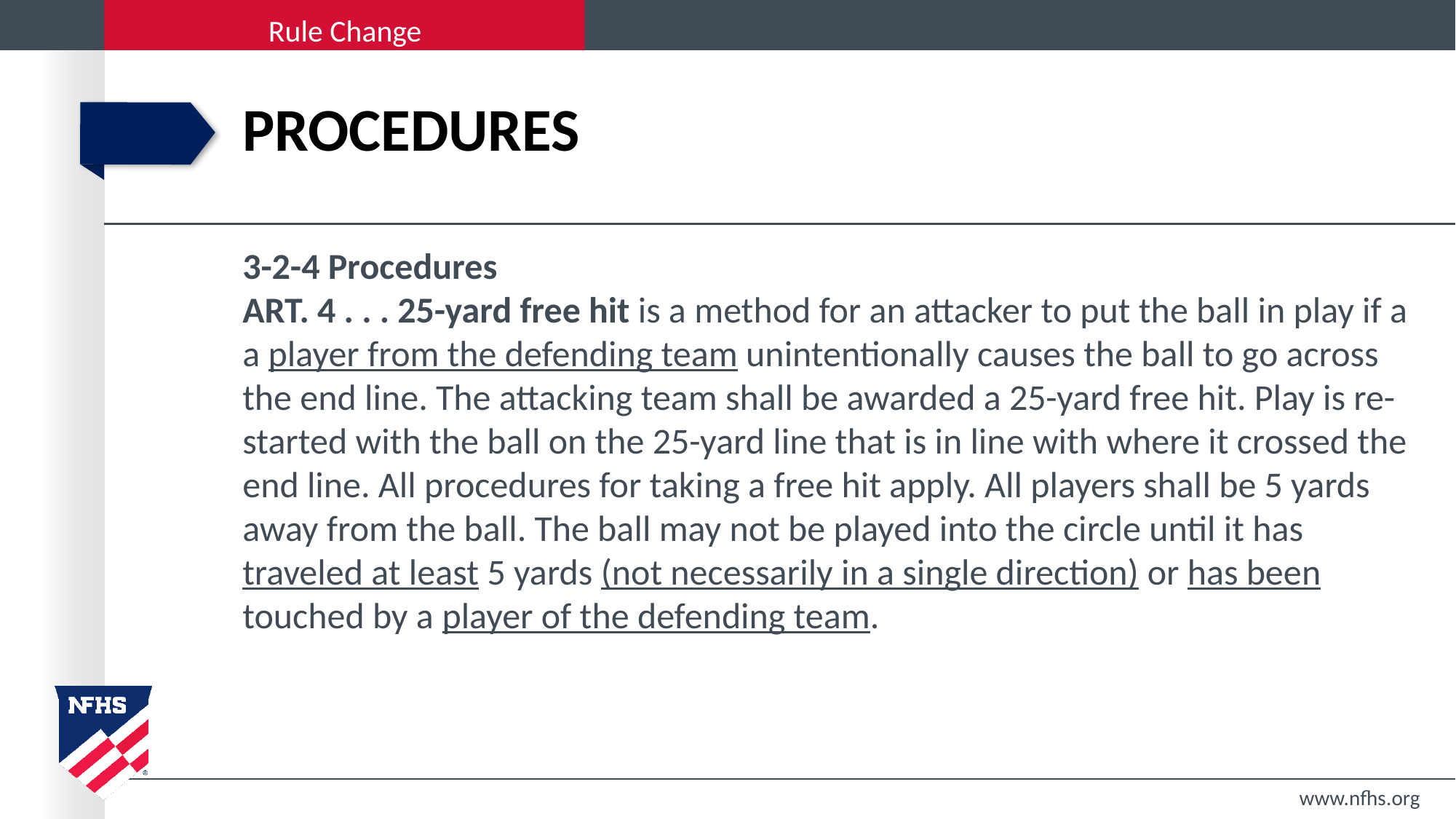

# PROCEDURES
3-2-4 Procedures
ART. 4 . . . 25-yard free hit is a method for an attacker to put the ball in play if a a player from the defending team unintentionally causes the ball to go across the end line. The attacking team shall be awarded a 25-yard free hit. Play is re-started with the ball on the 25-yard line that is in line with where it crossed the end line. All procedures for taking a free hit apply. All players shall be 5 yards away from the ball. The ball may not be played into the circle until it has traveled at least 5 yards (not necessarily in a single direction) or has been touched by a player of the defending team.

www.nfhs.org